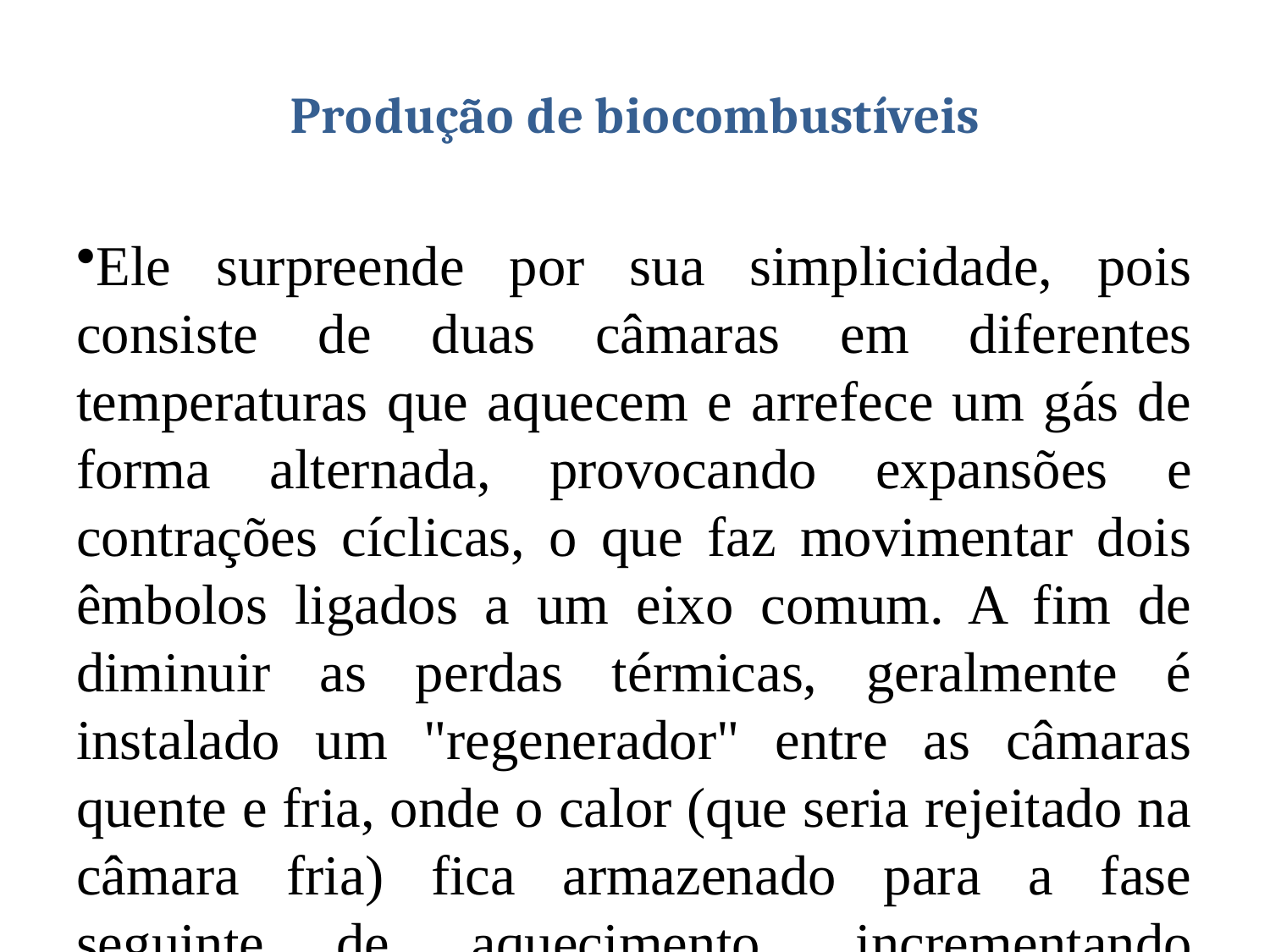

# Produção de biocombustíveis
Ele surpreende por sua simplicidade, pois consiste de duas câmaras em diferentes temperaturas que aquecem e arrefece um gás de forma alternada, provocando expansões e contrações cíclicas, o que faz movimentar dois êmbolos ligados a um eixo comum. A fim de diminuir as perdas térmicas, geralmente é instalado um "regenerador" entre as câmaras quente e fria, onde o calor (que seria rejeitado na câmara fria) fica armazenado para a fase seguinte de aquecimento, incrementando sobremaneira a eficiência termodinâmica.